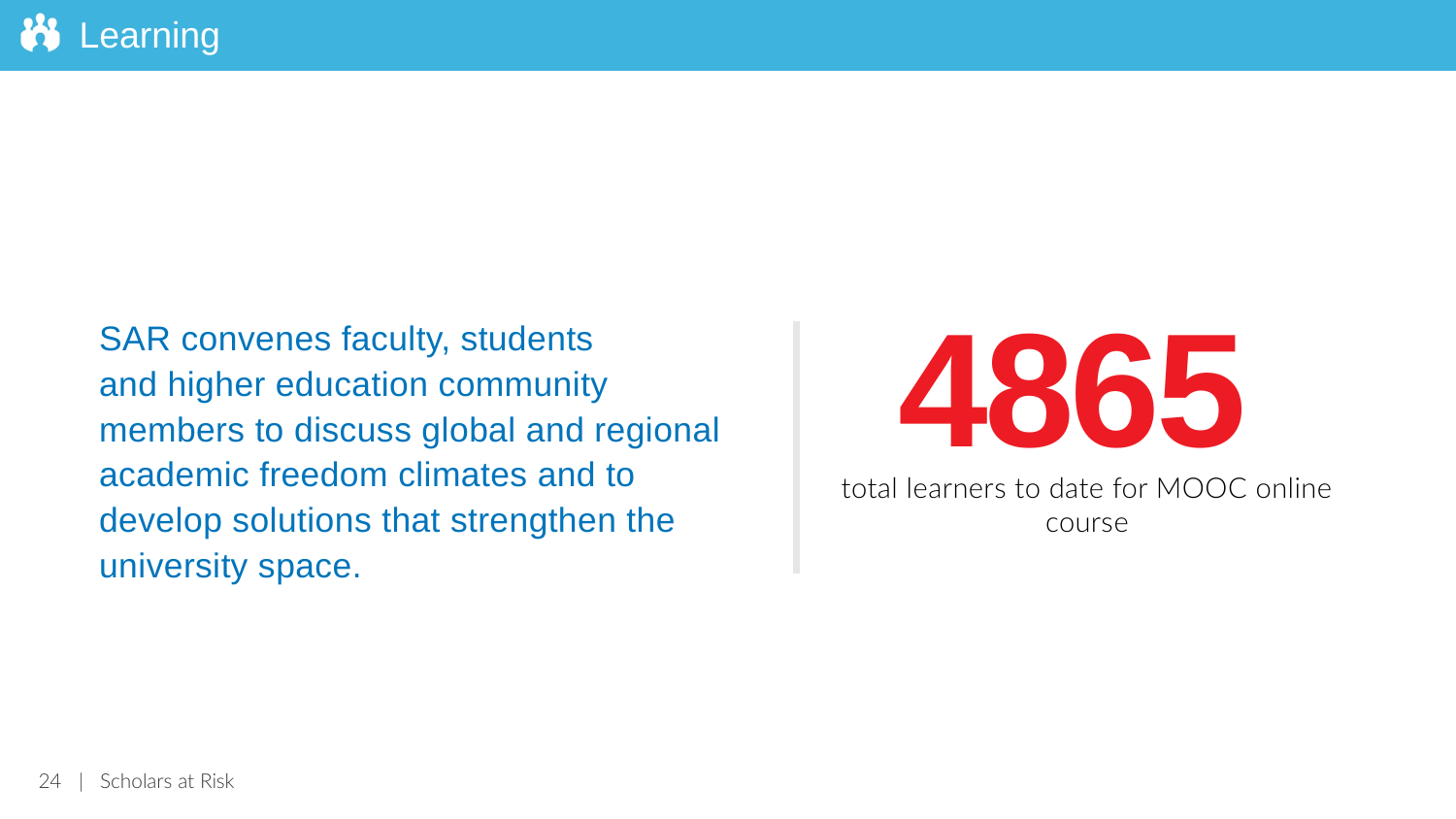

4865
total learners to date for MOOC online course
SAR convenes faculty, students
and higher education community members to discuss global and regional academic freedom climates and to develop solutions that strengthen the university space.